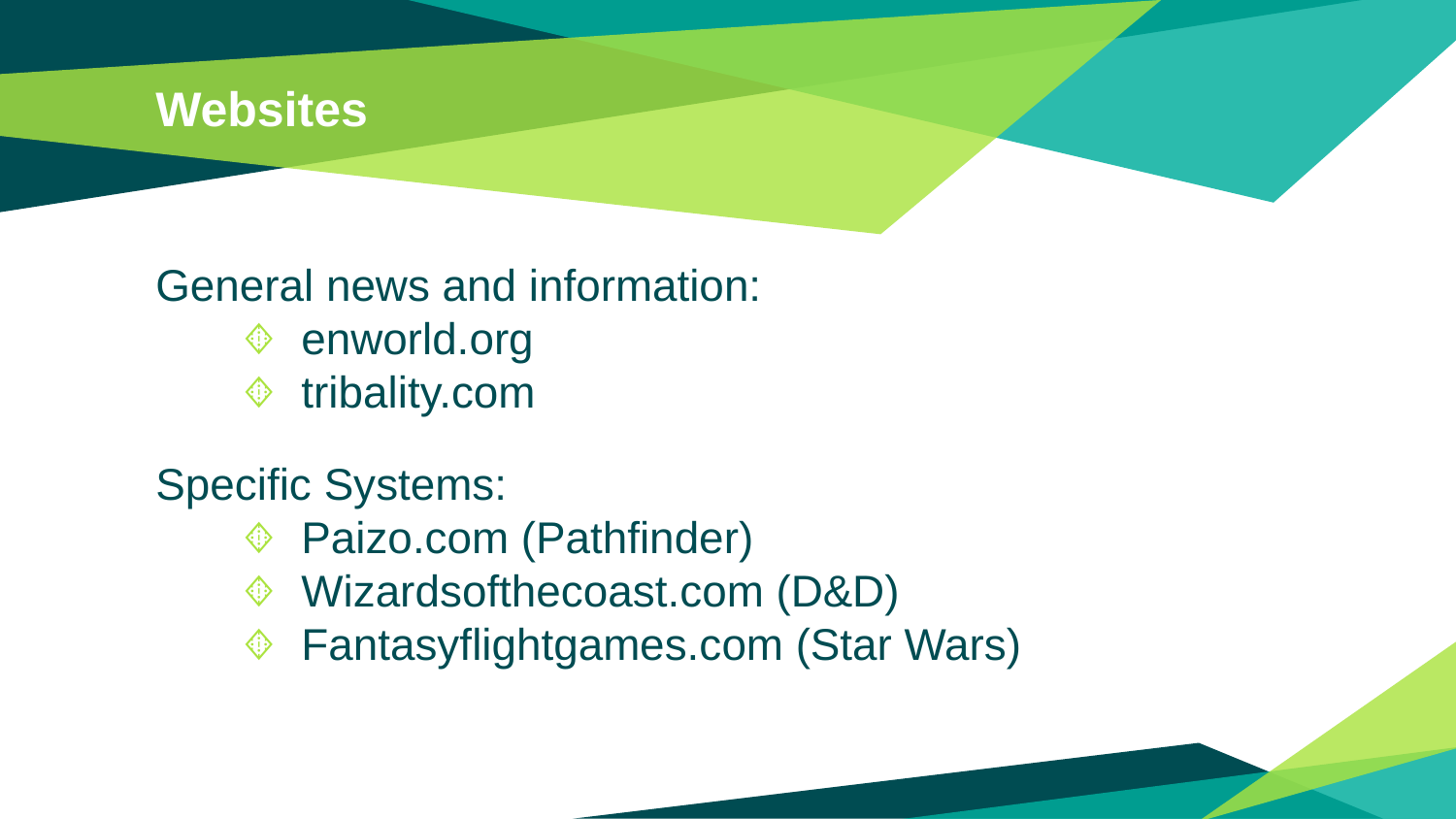

# Websites
General news and information:
enworld.org
tribality.com

Specific Systems:
Paizo.com (Pathfinder)
Wizardsofthecoast.com (D&D)
Fantasyflightgames.com (Star Wars)